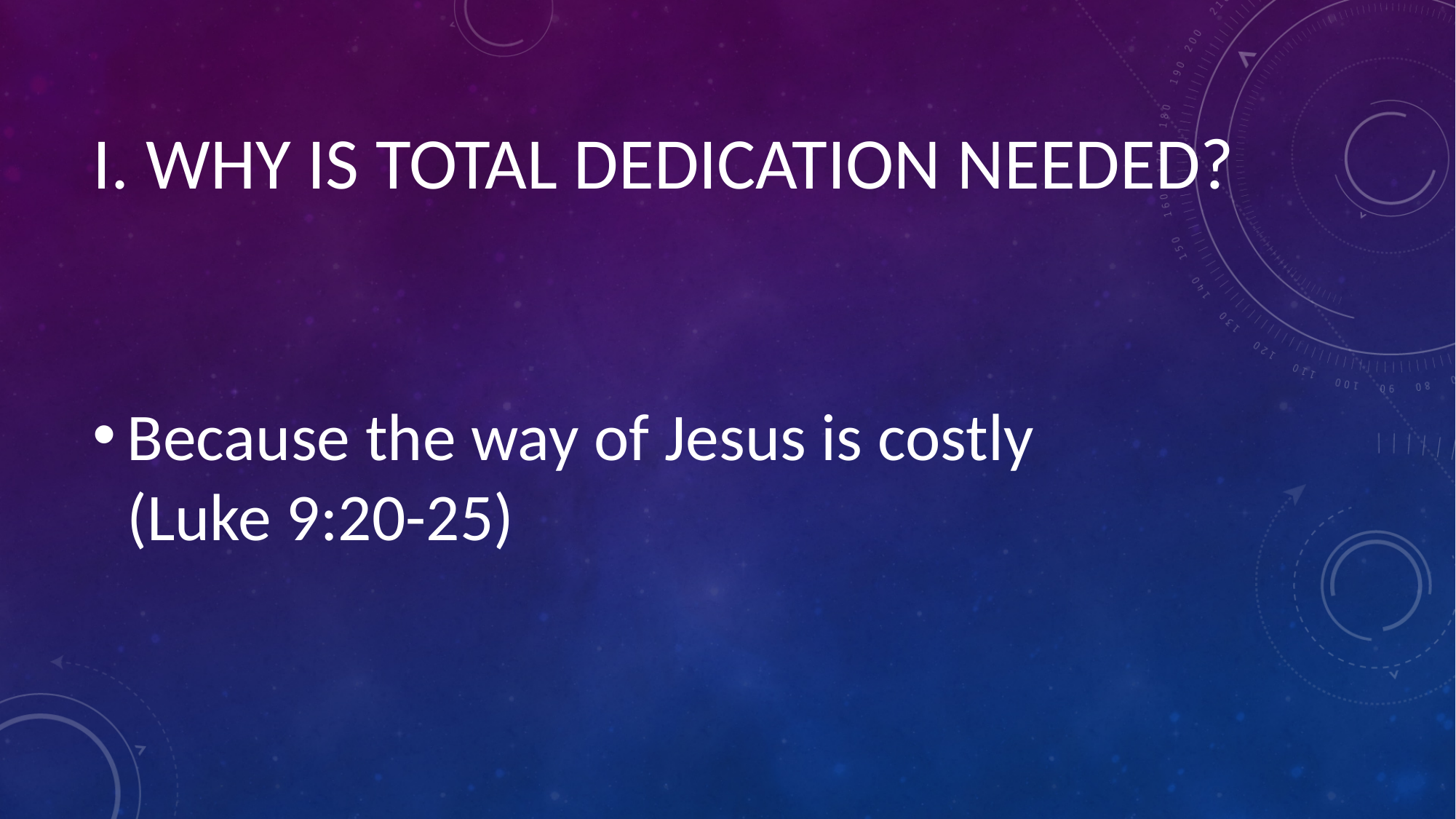

# I. Why is total dedication needed?
Because the way of Jesus is costly
(Luke 9:20-25)